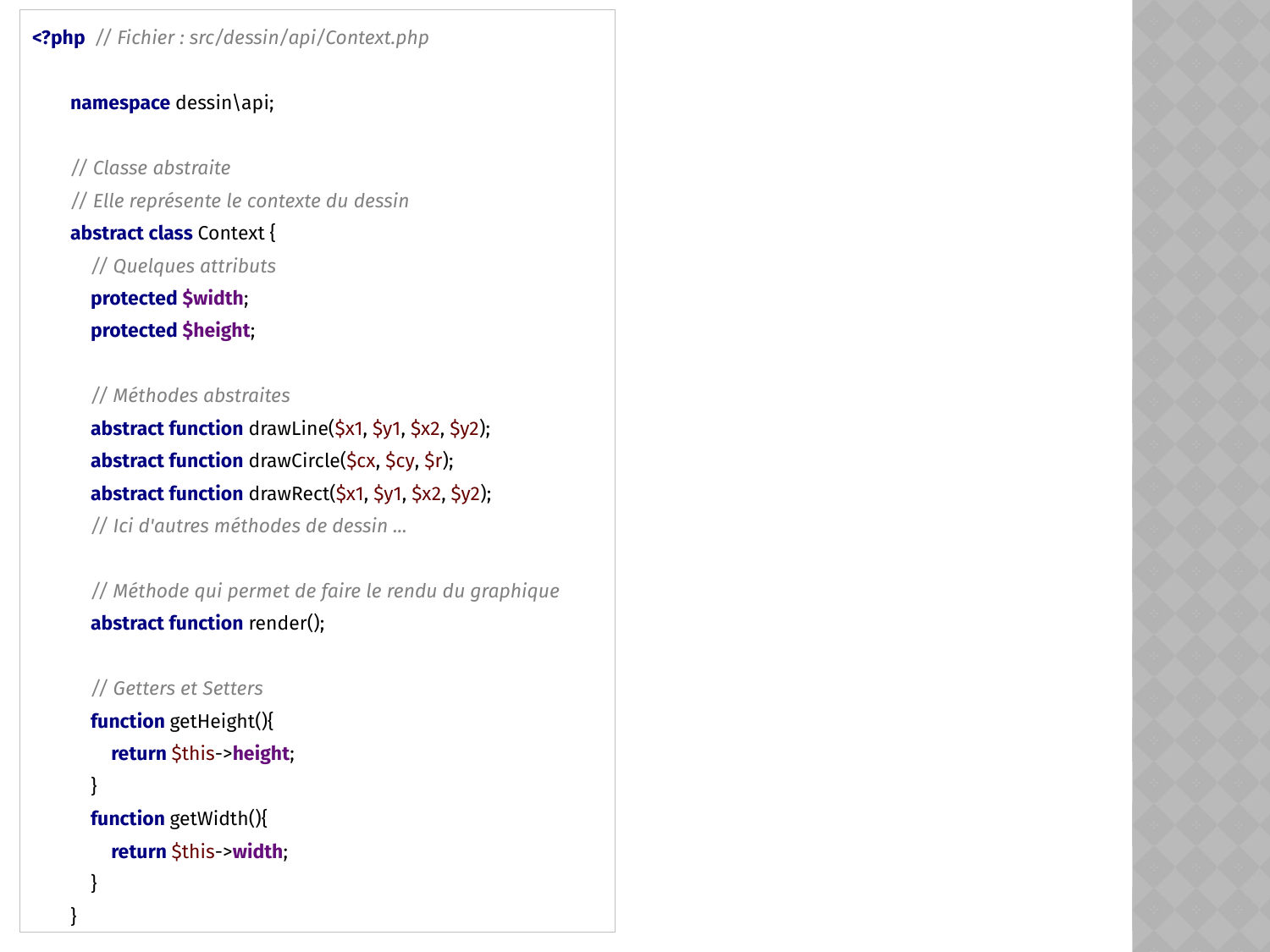

<?php  // Fichier : src/dessin/api/Context.php
namespace dessin\api;
// Classe abstraite
// Elle représente le contexte du dessin
abstract class Context {
    // Quelques attributs
    protected $width;
    protected $height;
    // Méthodes abstraites
    abstract function drawLine($x1, $y1, $x2, $y2);
    abstract function drawCircle($cx, $cy, $r);
    abstract function drawRect($x1, $y1, $x2, $y2);
    // Ici d'autres méthodes de dessin ...
    // Méthode qui permet de faire le rendu du graphique
    abstract function render();
    // Getters et Setters
    function getHeight(){
        return $this->height;
    }
    function getWidth(){
        return $this->width;
    }
}